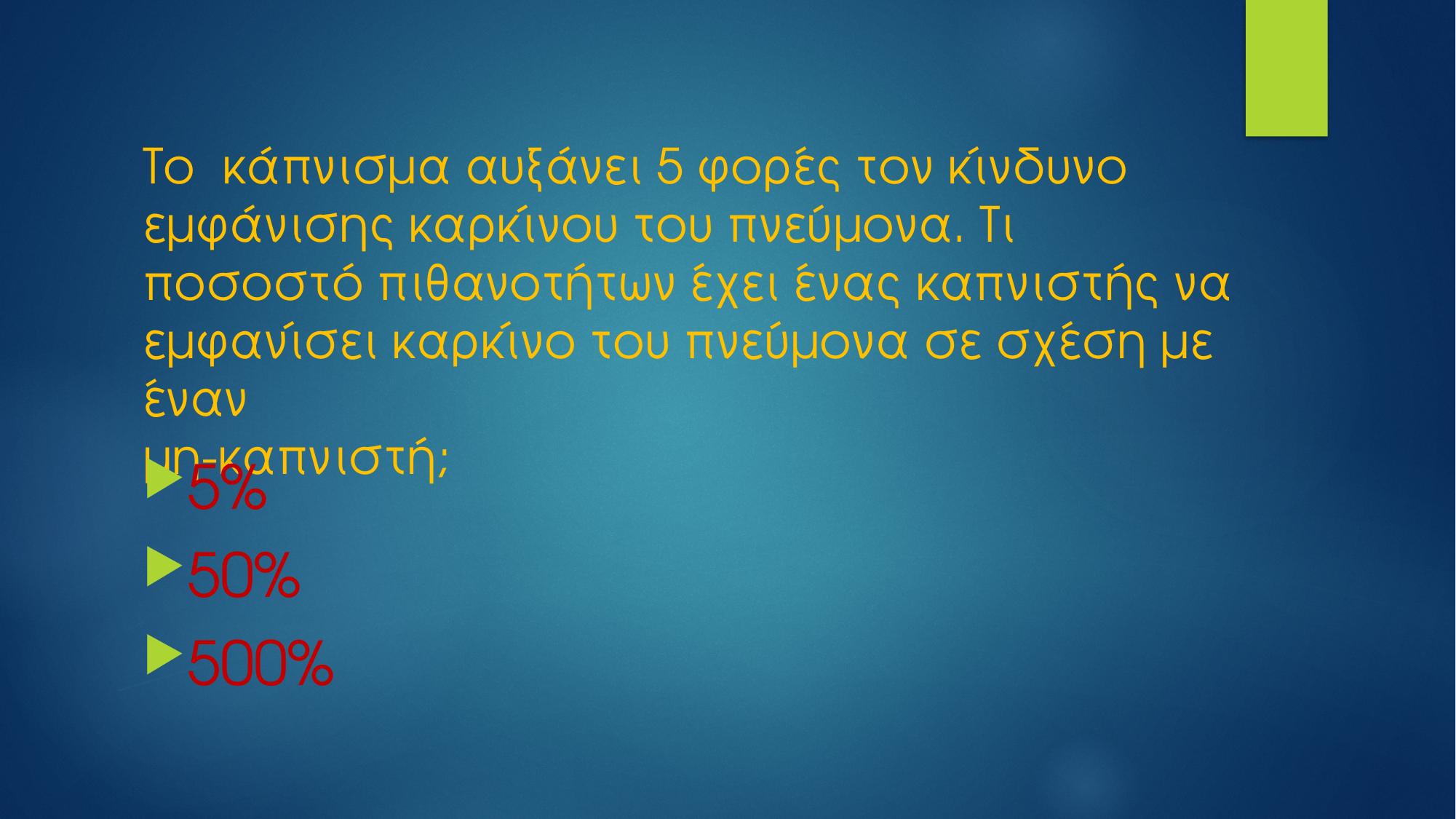

# Το  κάπνισμα αυξάνει 5 φορές τον κίνδυνο εμφάνισης καρκίνου του πνεύμονα. Τι ποσοστό πιθανοτήτων έχει ένας καπνιστής να εμφανίσει καρκίνο του πνεύμονα σε σχέση με έναν μη-καπνιστή;
5%
50%
500%